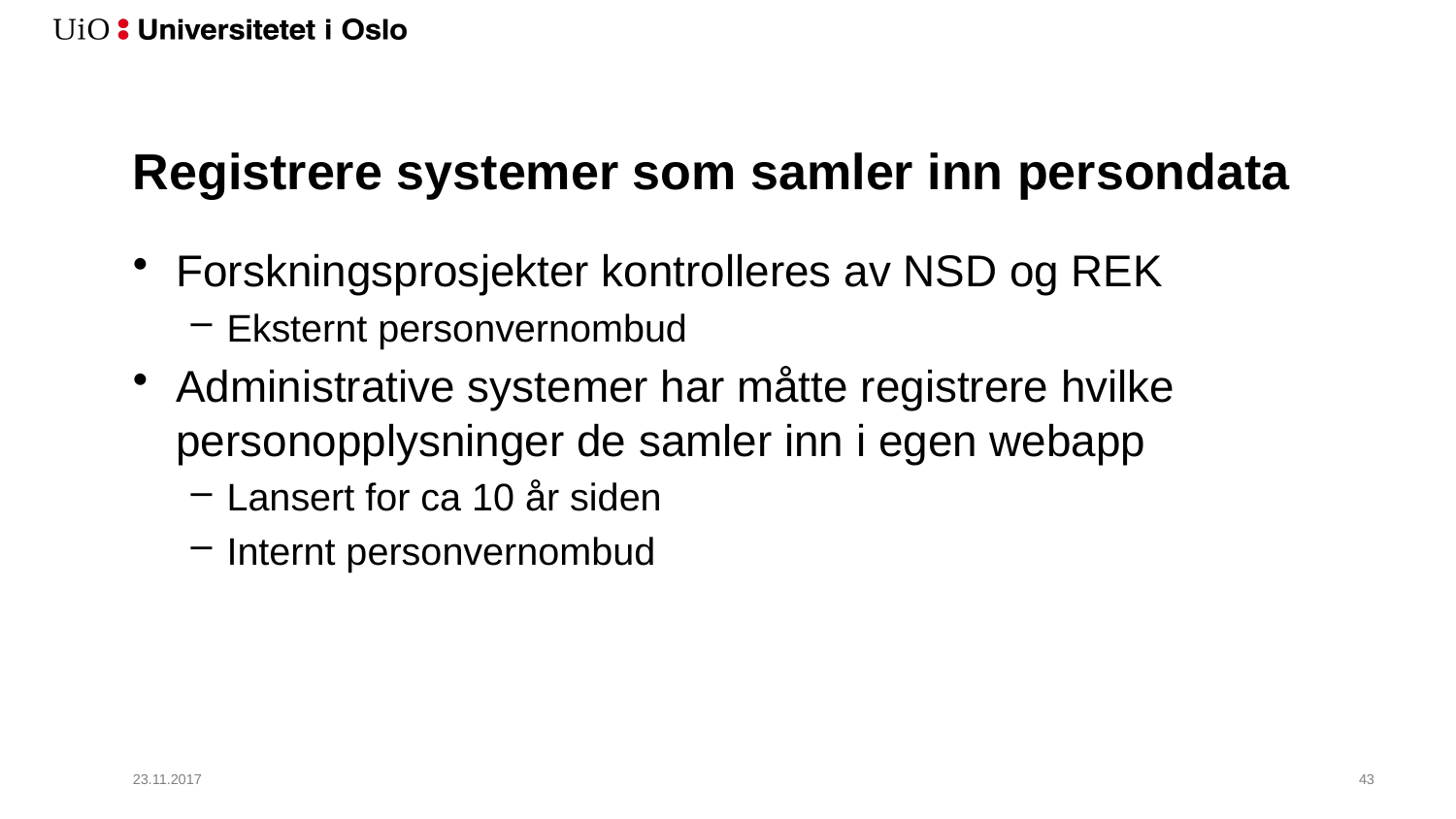

# Registrere systemer som samler inn persondata
Forskningsprosjekter kontrolleres av NSD og REK
Eksternt personvernombud
Administrative systemer har måtte registrere hvilke personopplysninger de samler inn i egen webapp
Lansert for ca 10 år siden
Internt personvernombud
23.11.2017
43